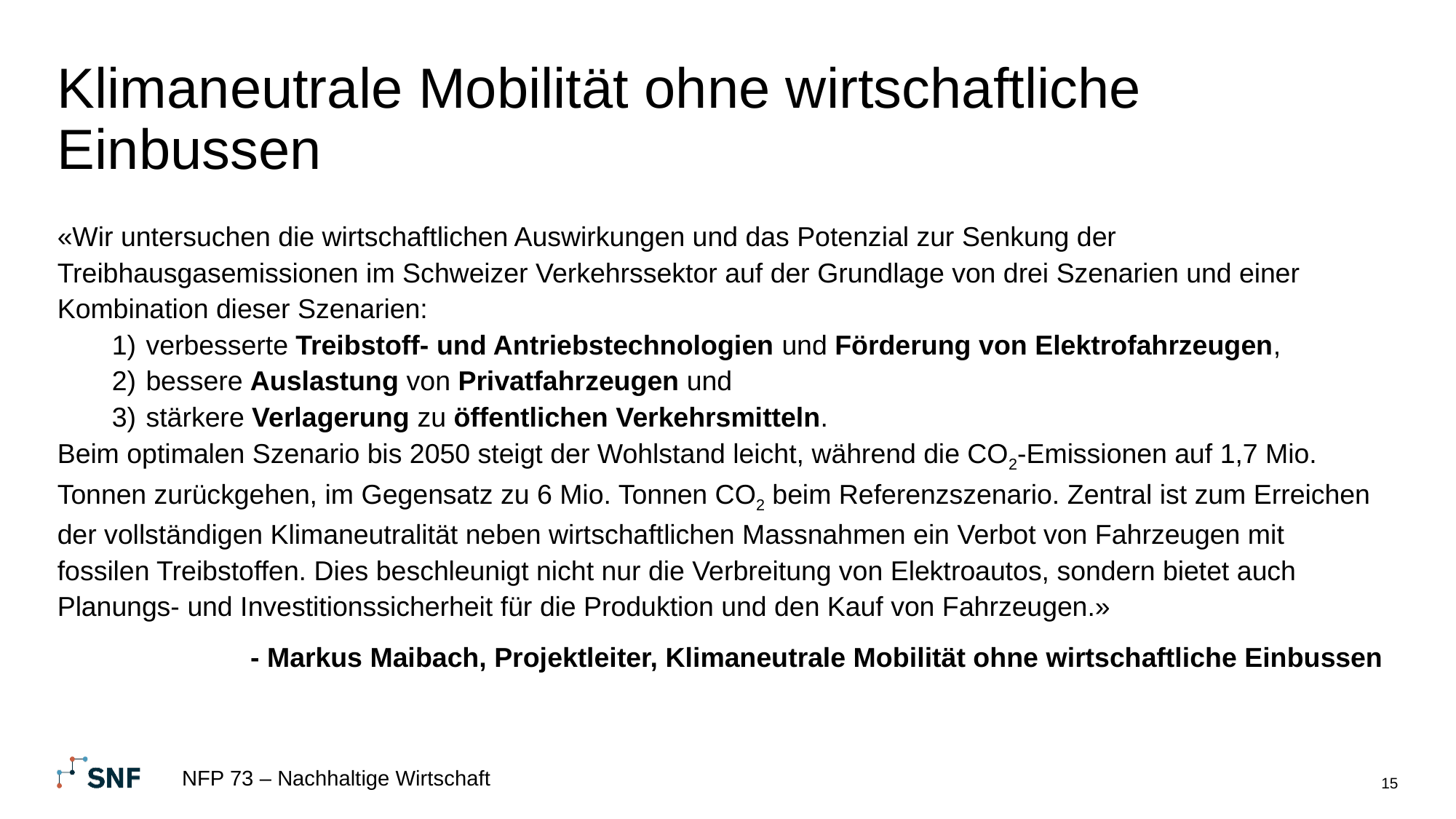

# Klimaneutrale Mobilität ohne wirtschaftliche Einbussen
«Wir untersuchen die wirtschaftlichen Auswirkungen und das Potenzial zur Senkung der Treibhausgasemissionen im Schweizer Verkehrssektor auf der Grundlage von drei Szenarien und einer Kombination dieser Szenarien:
verbesserte Treibstoff- und Antriebstechnologien und Förderung von Elektrofahrzeugen,
bessere Auslastung von Privatfahrzeugen und
stärkere Verlagerung zu öffentlichen Verkehrsmitteln.
Beim optimalen Szenario bis 2050 steigt der Wohlstand leicht, während die CO2-Emissionen auf 1,7 Mio. Tonnen zurückgehen, im Gegensatz zu 6 Mio. Tonnen CO2 beim Referenzszenario. Zentral ist zum Erreichen der vollständigen Klimaneutralität neben wirtschaftlichen Massnahmen ein Verbot von Fahrzeugen mit fossilen Treibstoffen. Dies beschleunigt nicht nur die Verbreitung von Elektroautos, sondern bietet auch Planungs- und Investitionssicherheit für die Produktion und den Kauf von Fahrzeugen.»
- Markus Maibach, Projektleiter, Klimaneutrale Mobilität ohne wirtschaftliche Einbussen

NFP 73 – Nachhaltige Wirtschaft
15